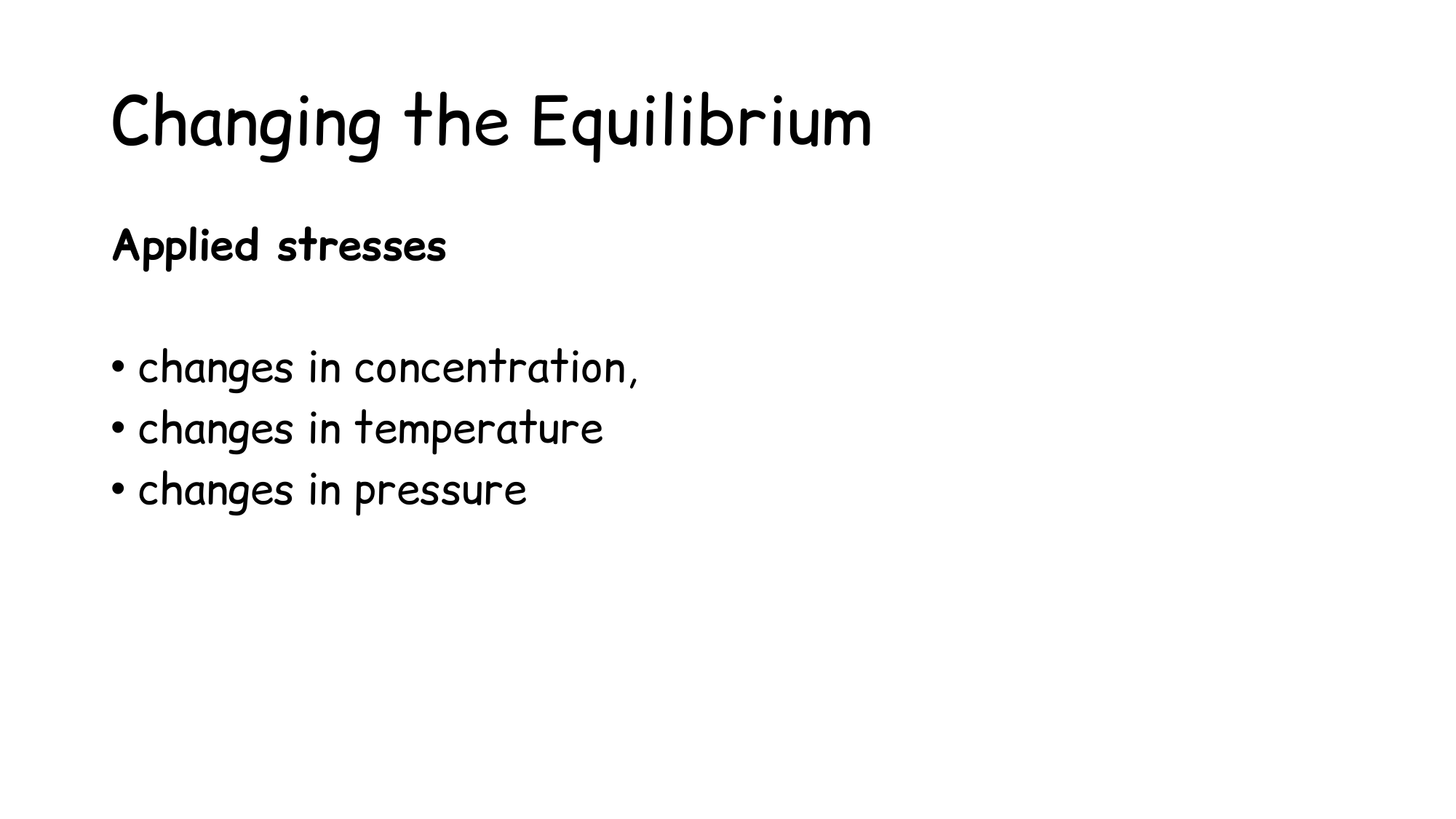

# Changing the Equilibrium
Applied stresses

changes in concentration,
changes in temperature
changes in pressure